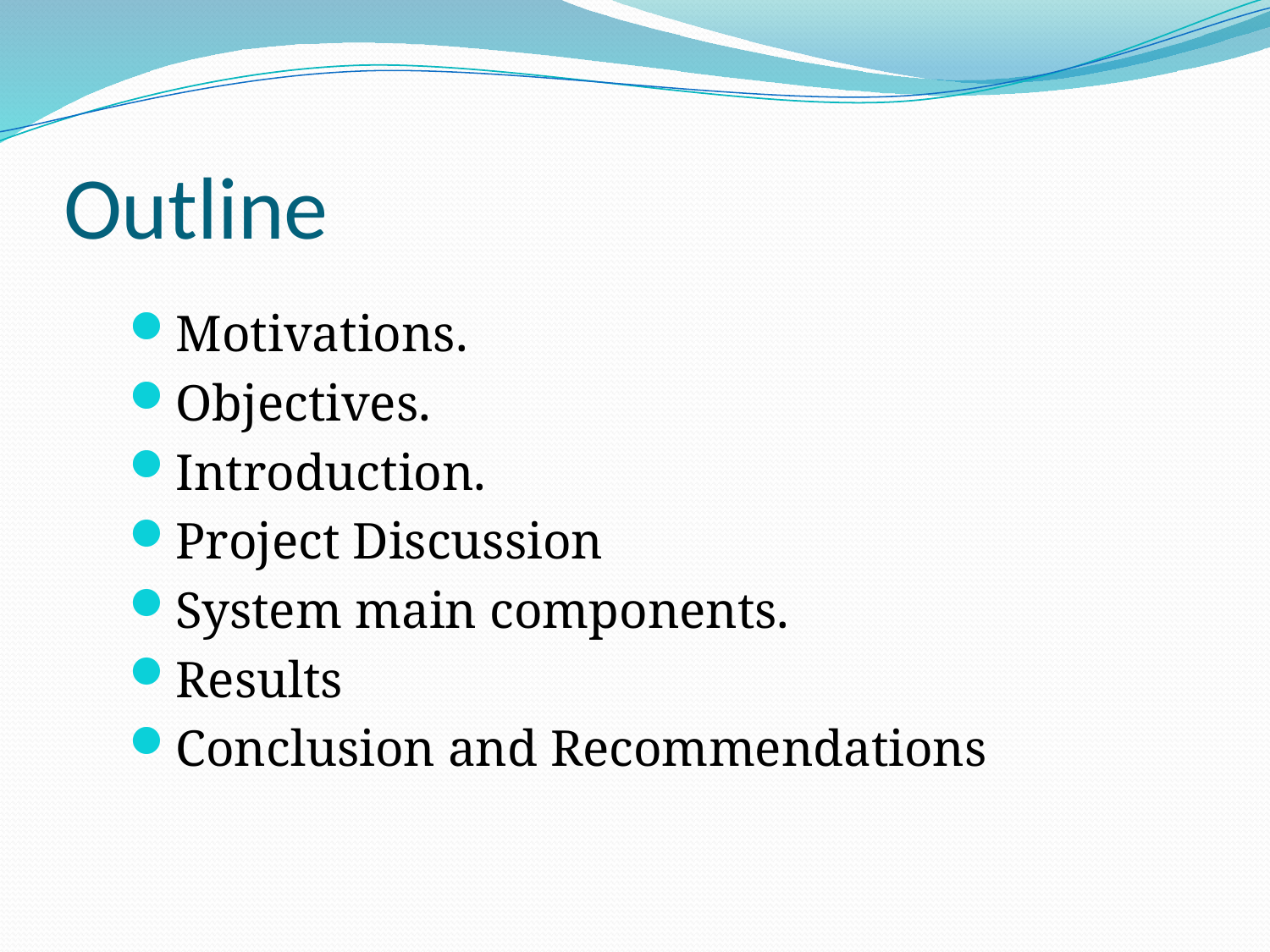

# Outline
Motivations.
Objectives.
Introduction.
Project Discussion
System main components.
Results
Conclusion and Recommendations